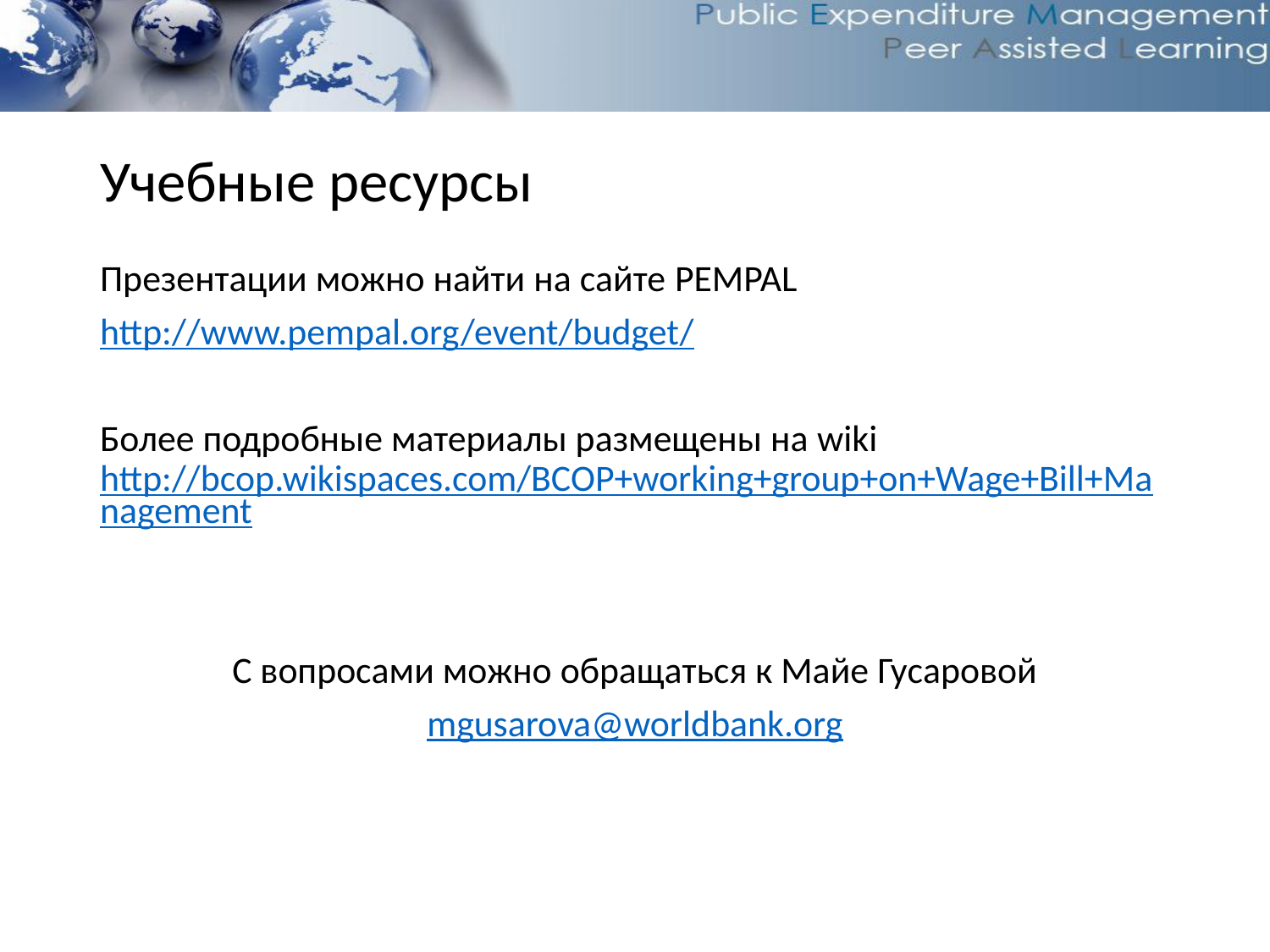

# Учебные ресурсы
Презентации можно найти на сайте PEMPAL
http://www.pempal.org/event/budget/

Более подробные материалы размещены на wiki  http://bcop.wikispaces.com/BCOP+working+group+on+Wage+Bill+Management

С вопросами можно обращаться к Майе Гусаровой
mgusarova@worldbank.org